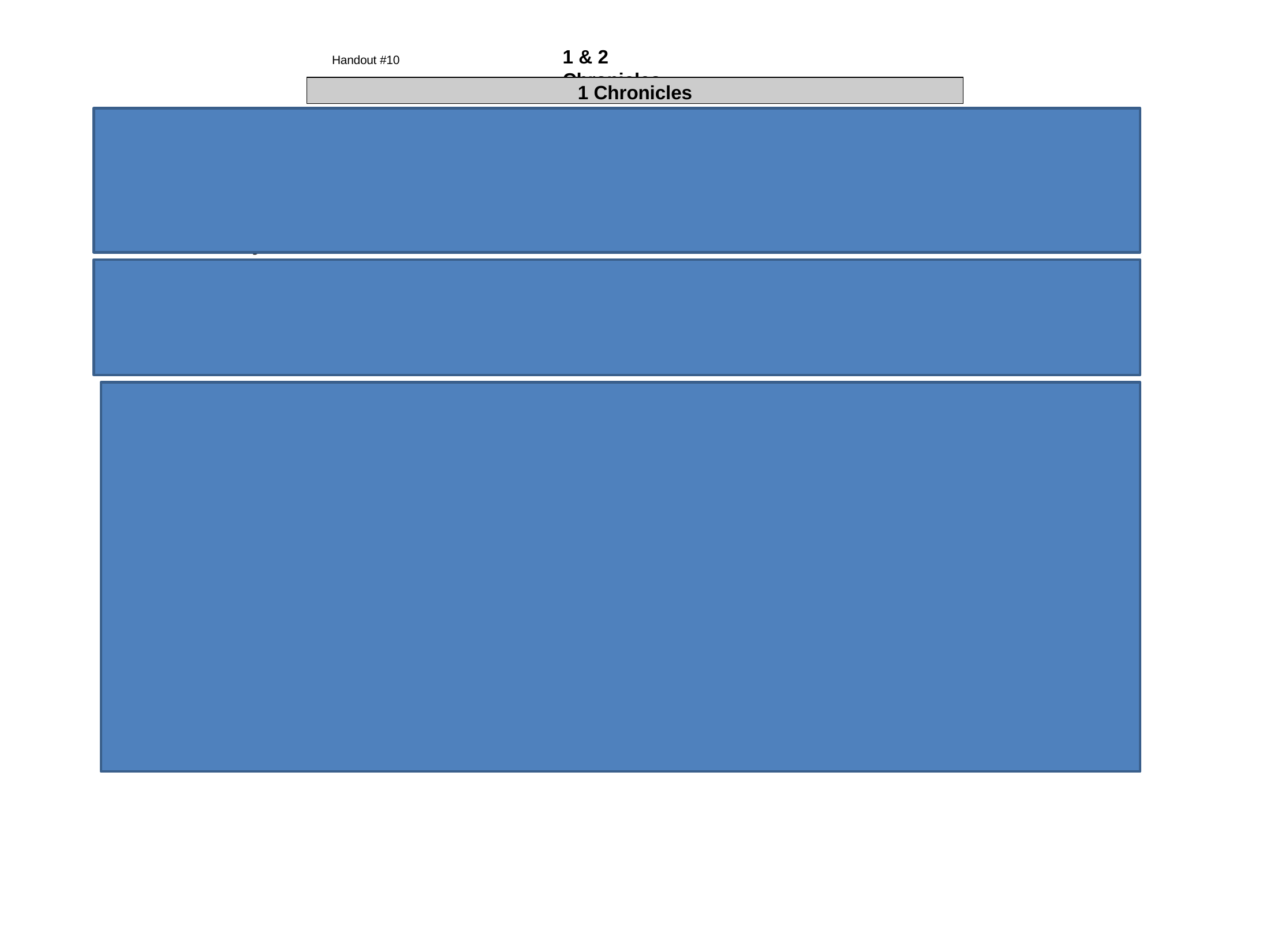

1 & 2 Chronicles
Handout #10
1 Chronicles
Author:
It is likely that Ezra is the human author
It is possible that 1, 2 Chronicles and Ezra were originally one continuing history- 2 Chronicles  36: 22-23 and Ezra 1:1-3
Date:
Written between 450-425 B.C. after Ezra led a remnant back from captivity
The events covered parallel the book of 2 Samuel
Theme: “GOD’S COVENANT REMAINS”°(See 17:7-15)
The Jews were taken captive, now a new generation is returning to Jerusalem. The city is in  ruins and the Davidic throne is gone, but God’s covenant to Israel still stands!
 Looking back — Israel had a great heritage
 Looking forward — Israel had God’s promises
 In the present — Israel had the presence of Jehovah; He was truly their king (29:1 l-12)